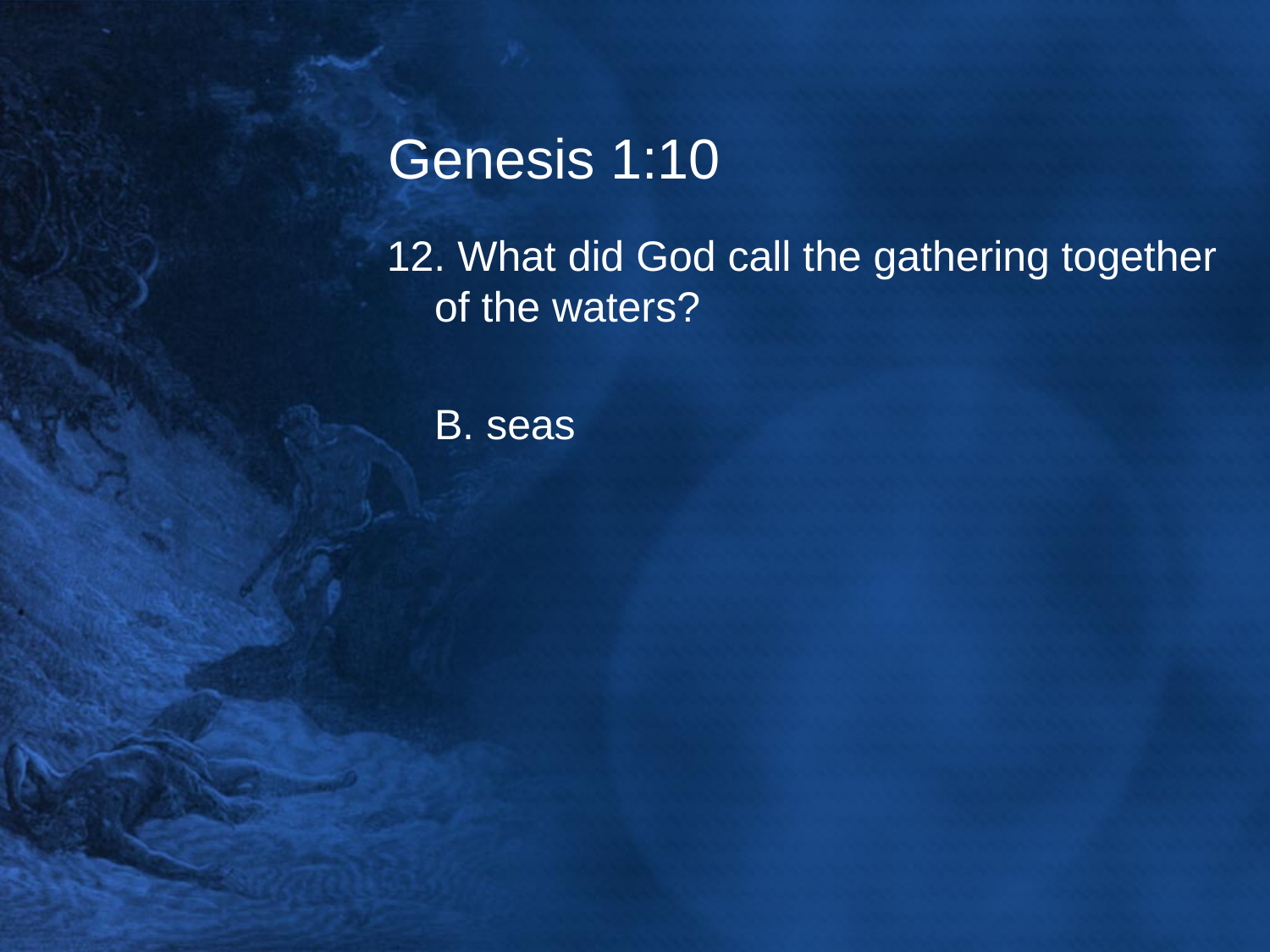

# Genesis 1:10
12. What did God call the gathering together of the waters?

	B. seas